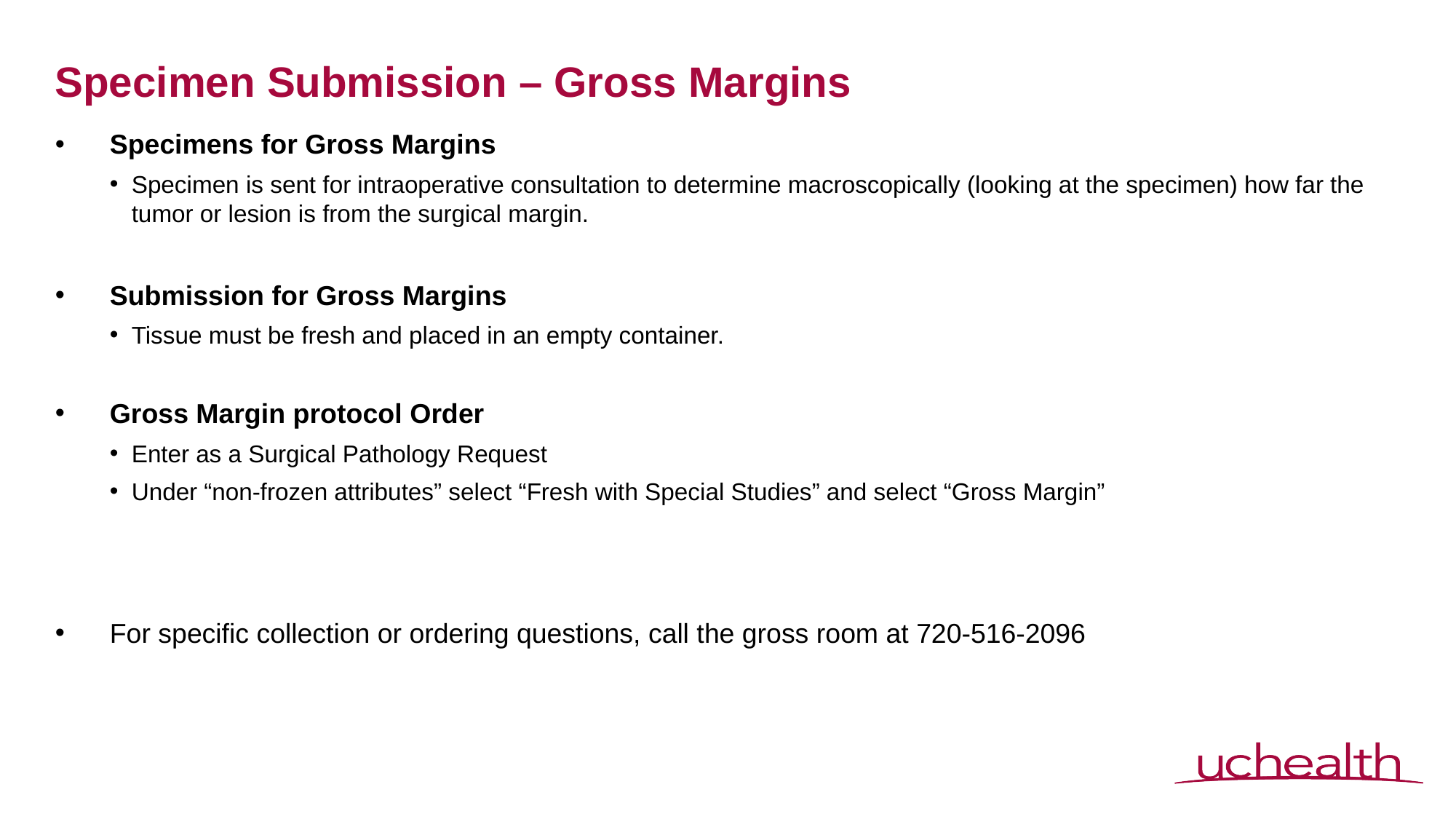

# Specimen Submission – Gross Margins
Specimens for Gross Margins
Specimen is sent for intraoperative consultation to determine macroscopically (looking at the specimen) how far the tumor or lesion is from the surgical margin.

Submission for Gross Margins
Tissue must be fresh and placed in an empty container.

Gross Margin protocol Order
Enter as a Surgical Pathology Request
Under “non-frozen attributes” select “Fresh with Special Studies” and select “Gross Margin”

For specific collection or ordering questions, call the gross room at 720-516-2096